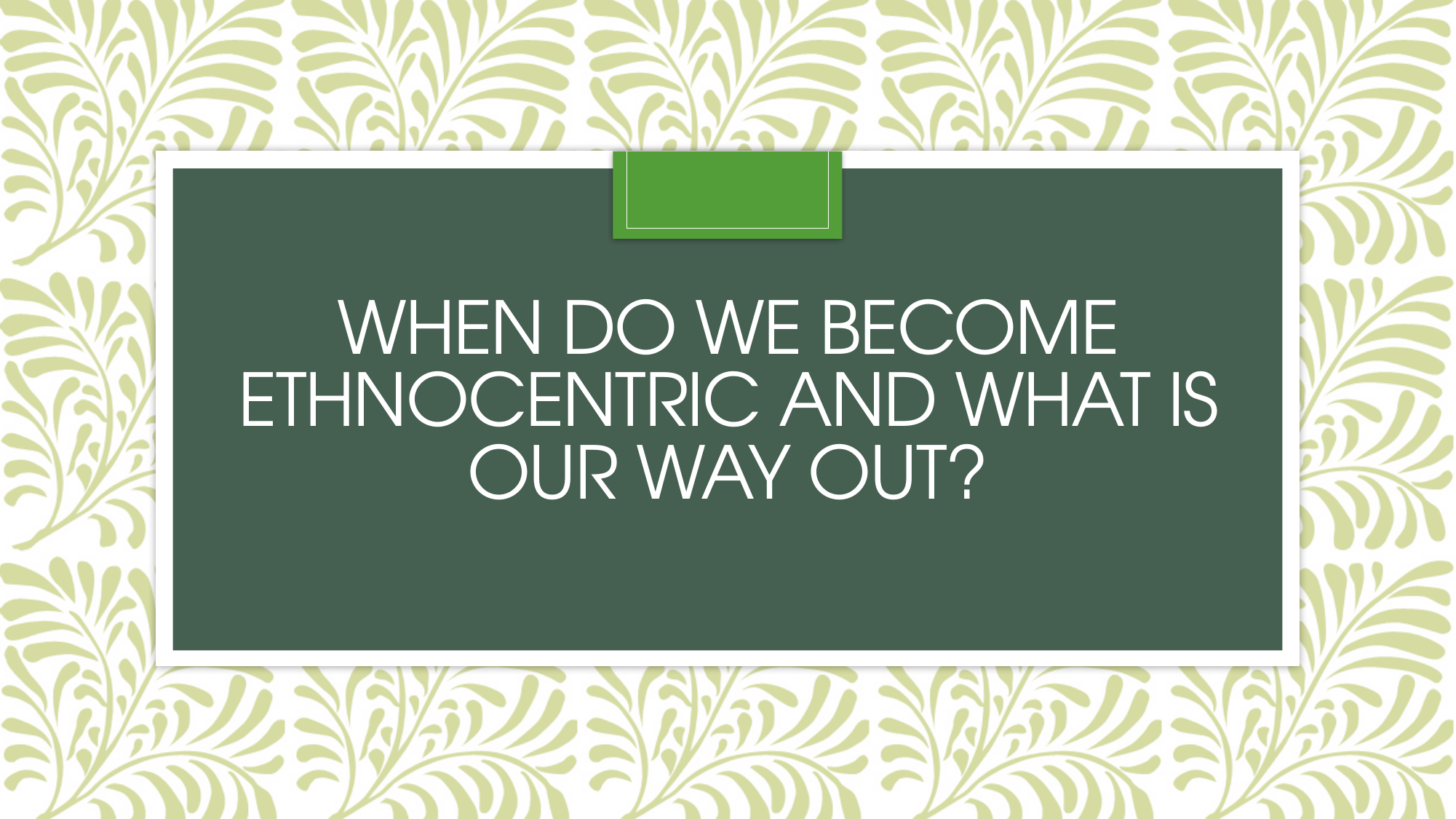

# WHEN DO WE BECOME ETHNOCENTRIC AND WHAT IS OUR WAY OUT?